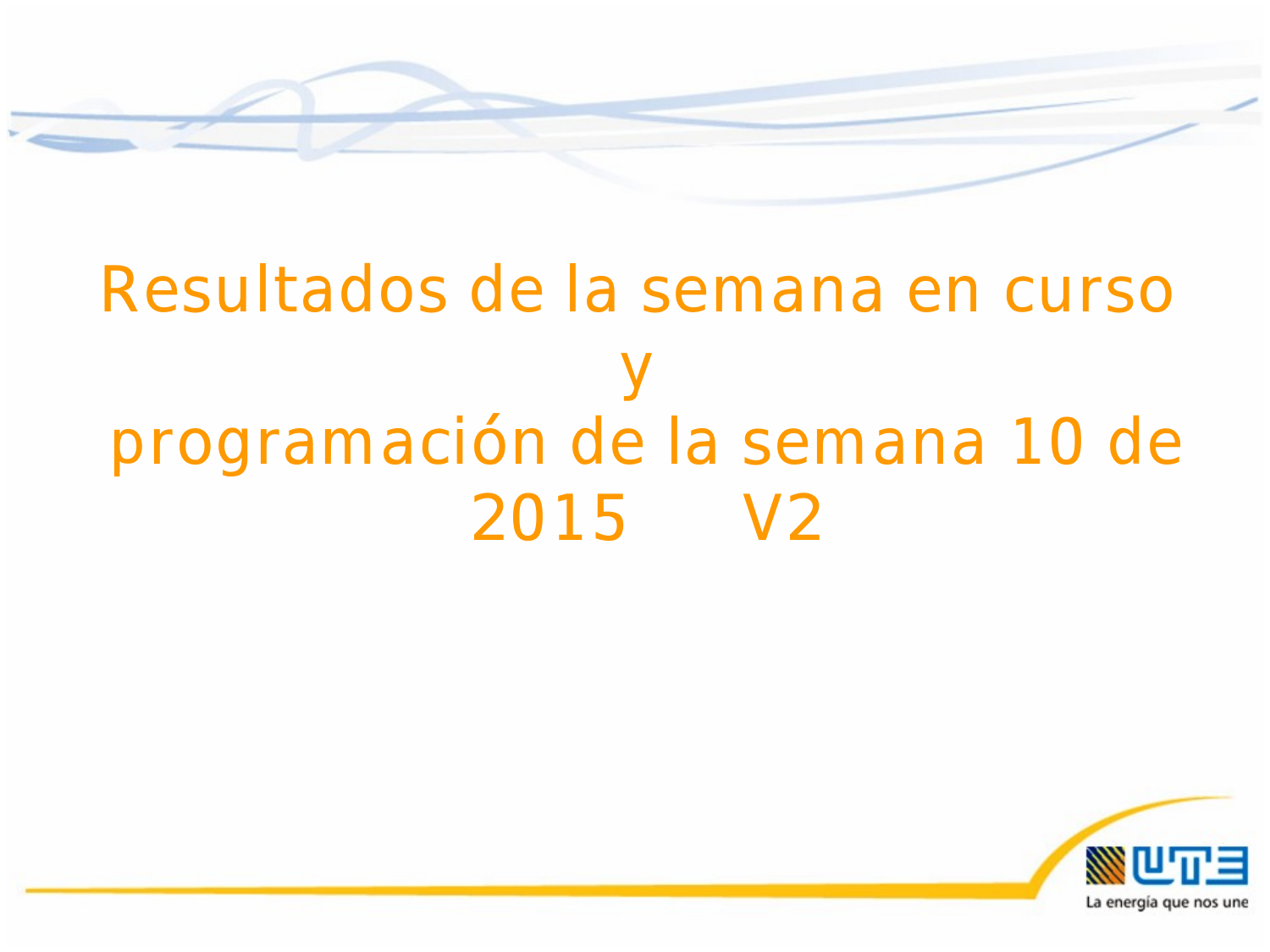

Resultados de la semana en curso
y
programación de la semana 10 de 2015      V2
06/03/2015
1
1